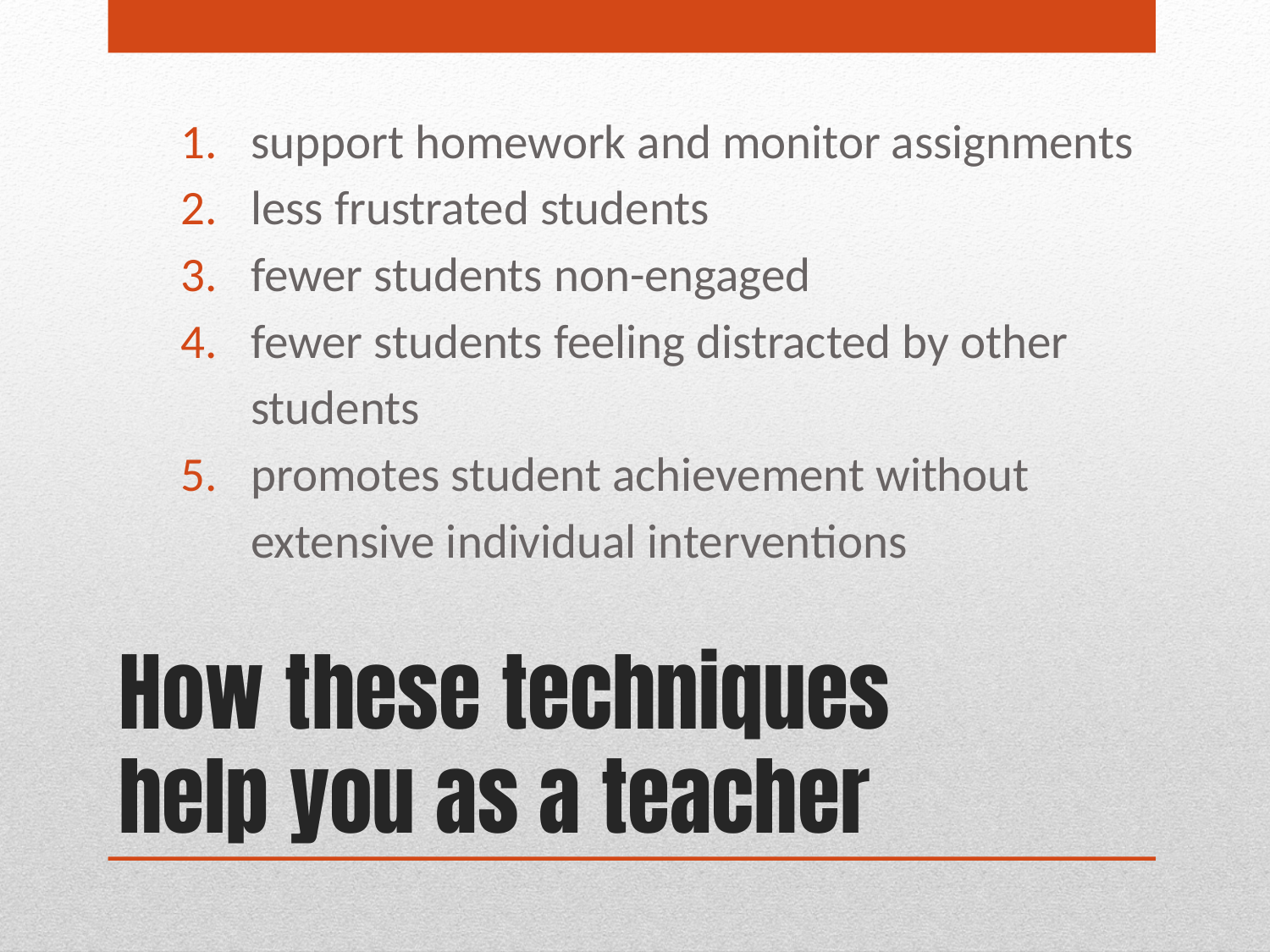

support homework and monitor assignments
less frustrated students
fewer students non-engaged
fewer students feeling distracted by other students
promotes student achievement without extensive individual interventions

# How these techniques help you as a teacher